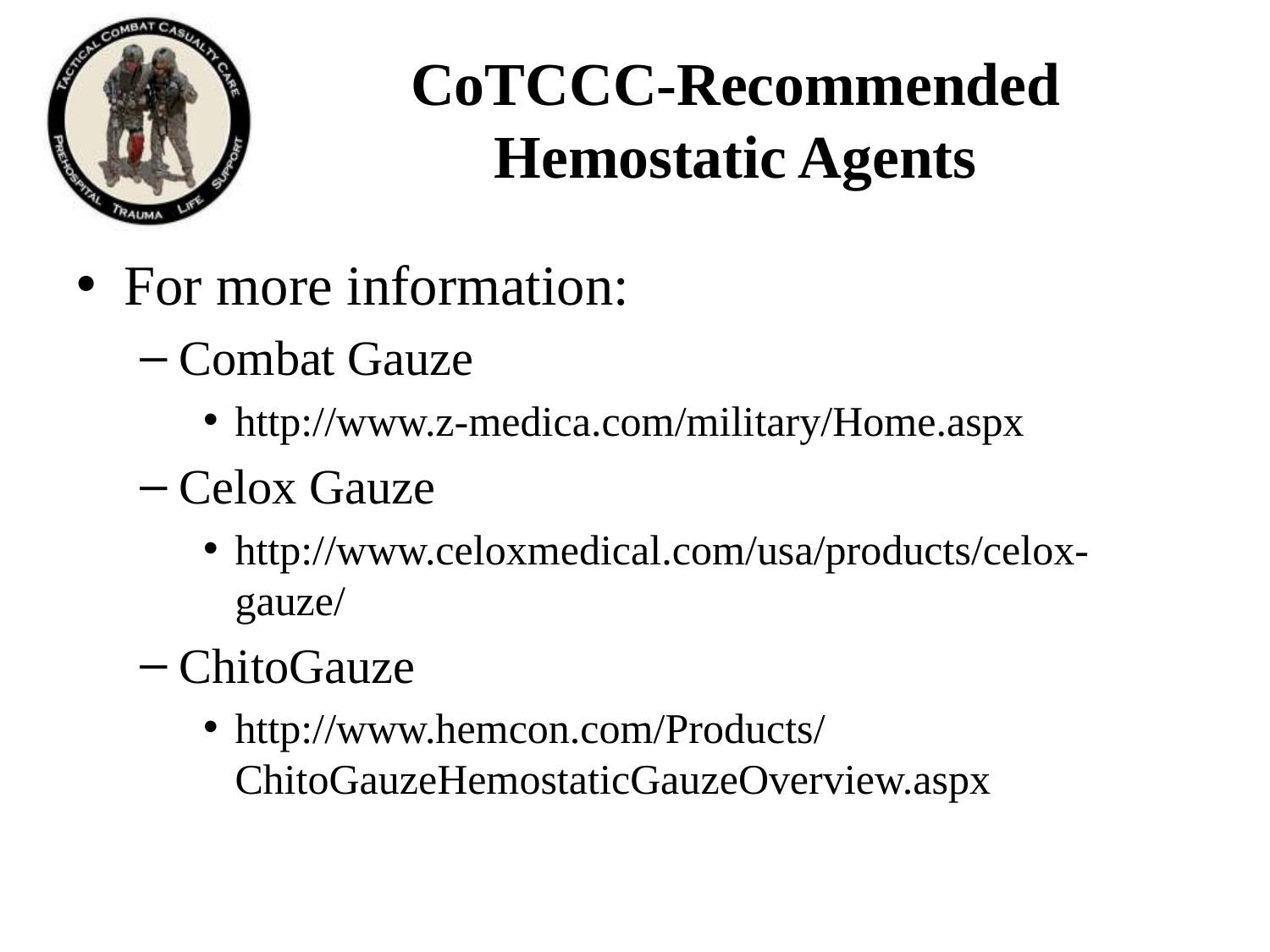

# CoTCCC-Recommended Hemostatic Agents
For more information:
Combat Gauze
http://www.z-medica.com/military/Home.aspx
Celox Gauze
http://www.celoxmedical.com/usa/products/celox-gauze/
ChitoGauze
http://www.hemcon.com/Products/ChitoGauzeHemostaticGauzeOverview.aspx